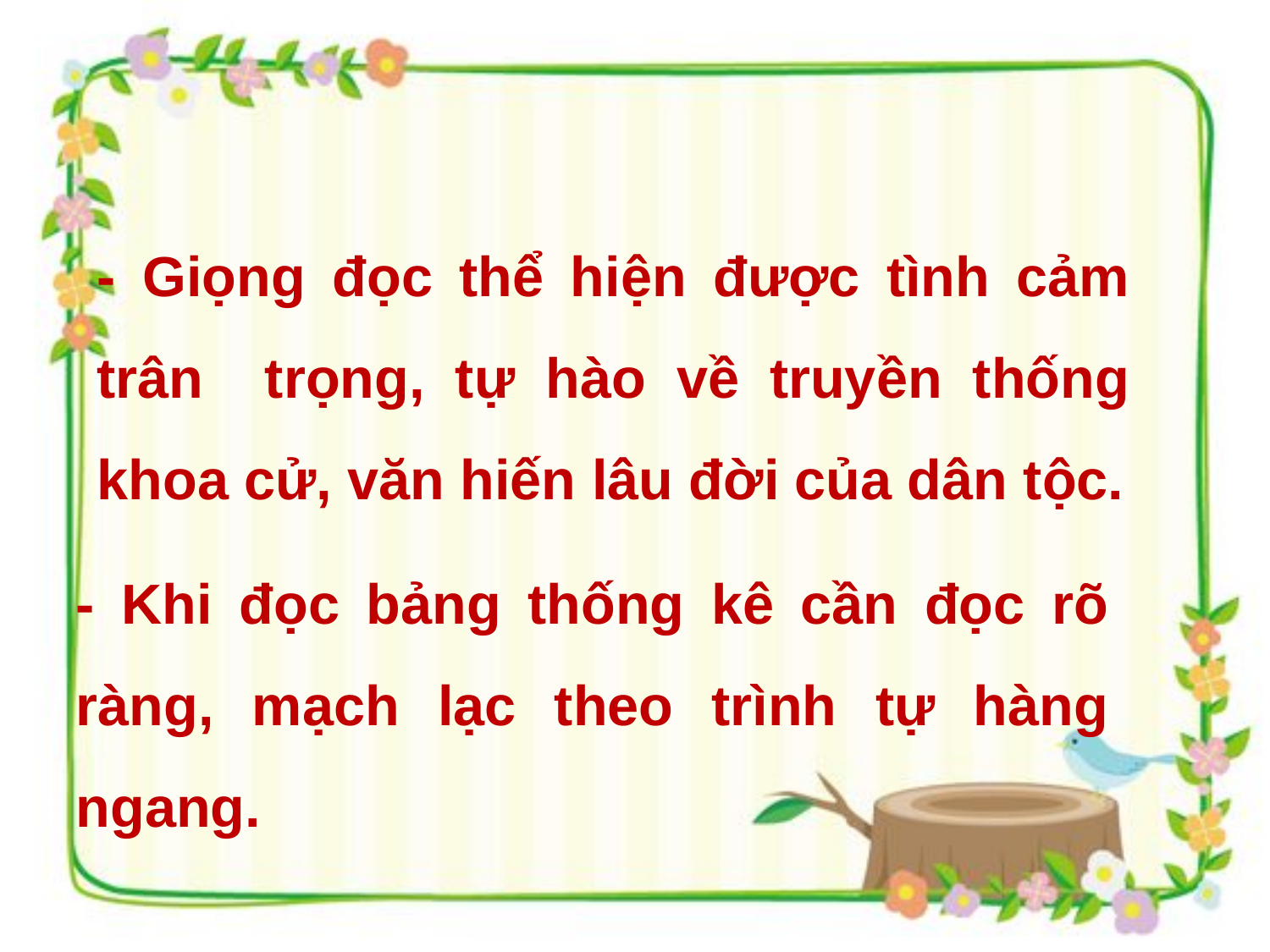

- Giọng đọc thể hiện được tình cảm trân  trọng, tự hào về truyền thống khoa cử, văn hiến lâu đời của dân tộc.
- Khi đọc bảng thống kê cần đọc rõ ràng, mạch lạc theo trình tự hàng ngang.